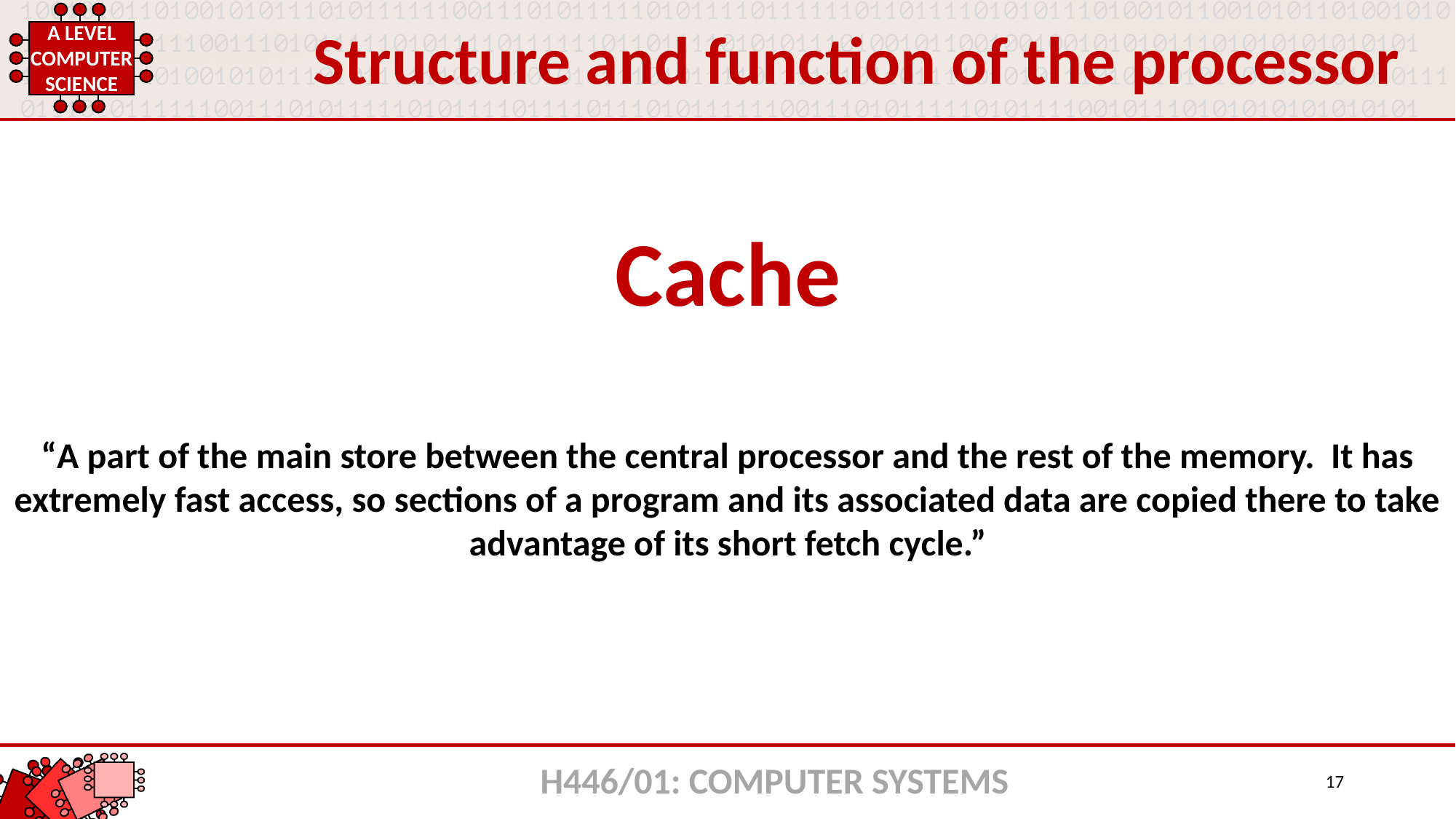

Structure and function of the processor
Cache
“A part of the main store between the central processor and the rest of the memory.  It has extremely fast access, so sections of a program and its associated data are copied there to take advantage of its short fetch cycle.”
H446/01: COMPUTER SYSTEMS
17